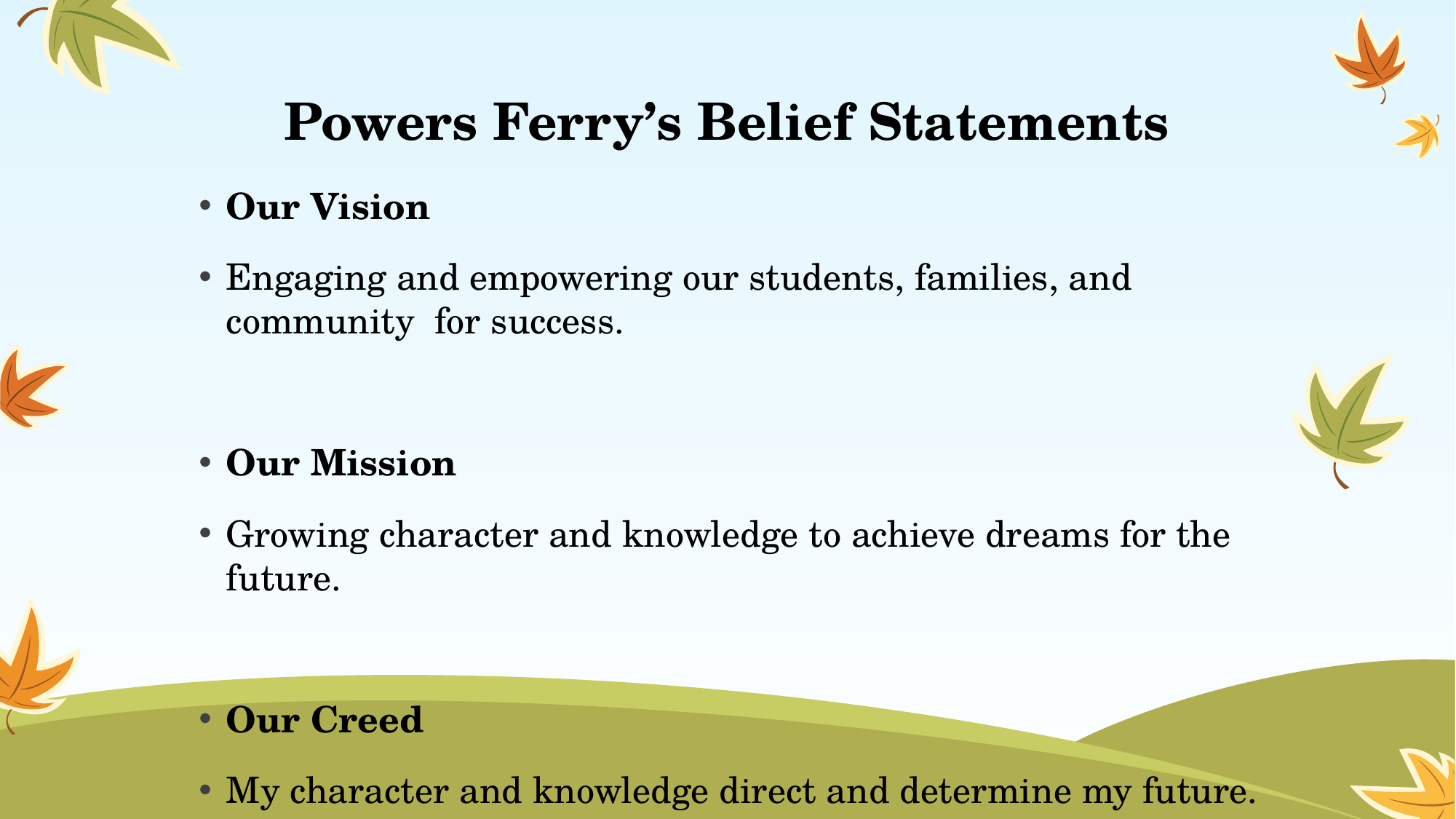

# Powers Ferry’s Belief Statements
Our Vision
Engaging and empowering our students, families, and community  for success.

Our Mission
Growing character and knowledge to achieve dreams for the future.

Our Creed
My character and knowledge direct and determine my future.